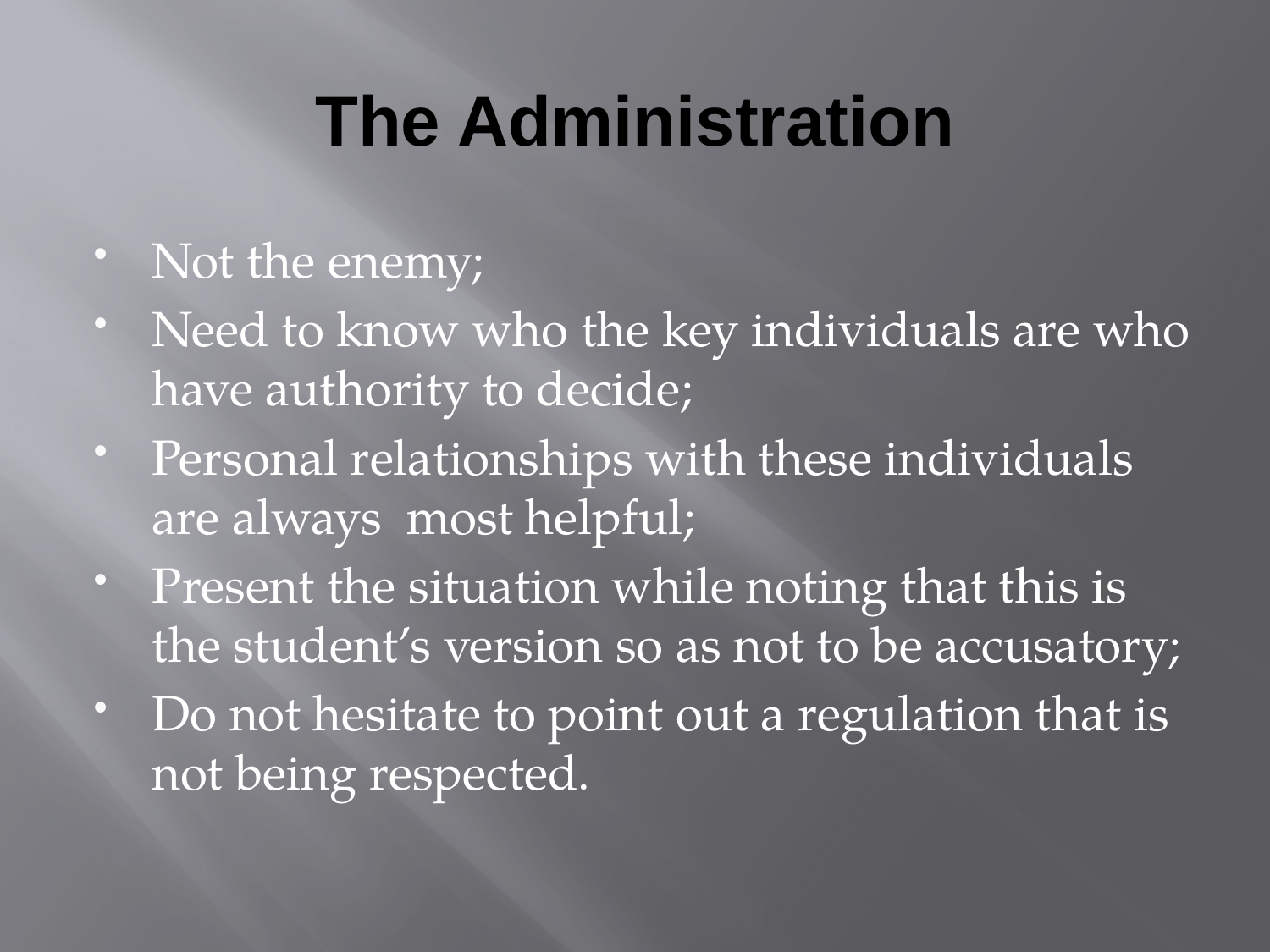

# The Administration
Not the enemy;
Need to know who the key individuals are who have authority to decide;
Personal relationships with these individuals are always  most helpful;
Present the situation while noting that this is the student’s version so as not to be accusatory;
Do not hesitate to point out a regulation that is not being respected.